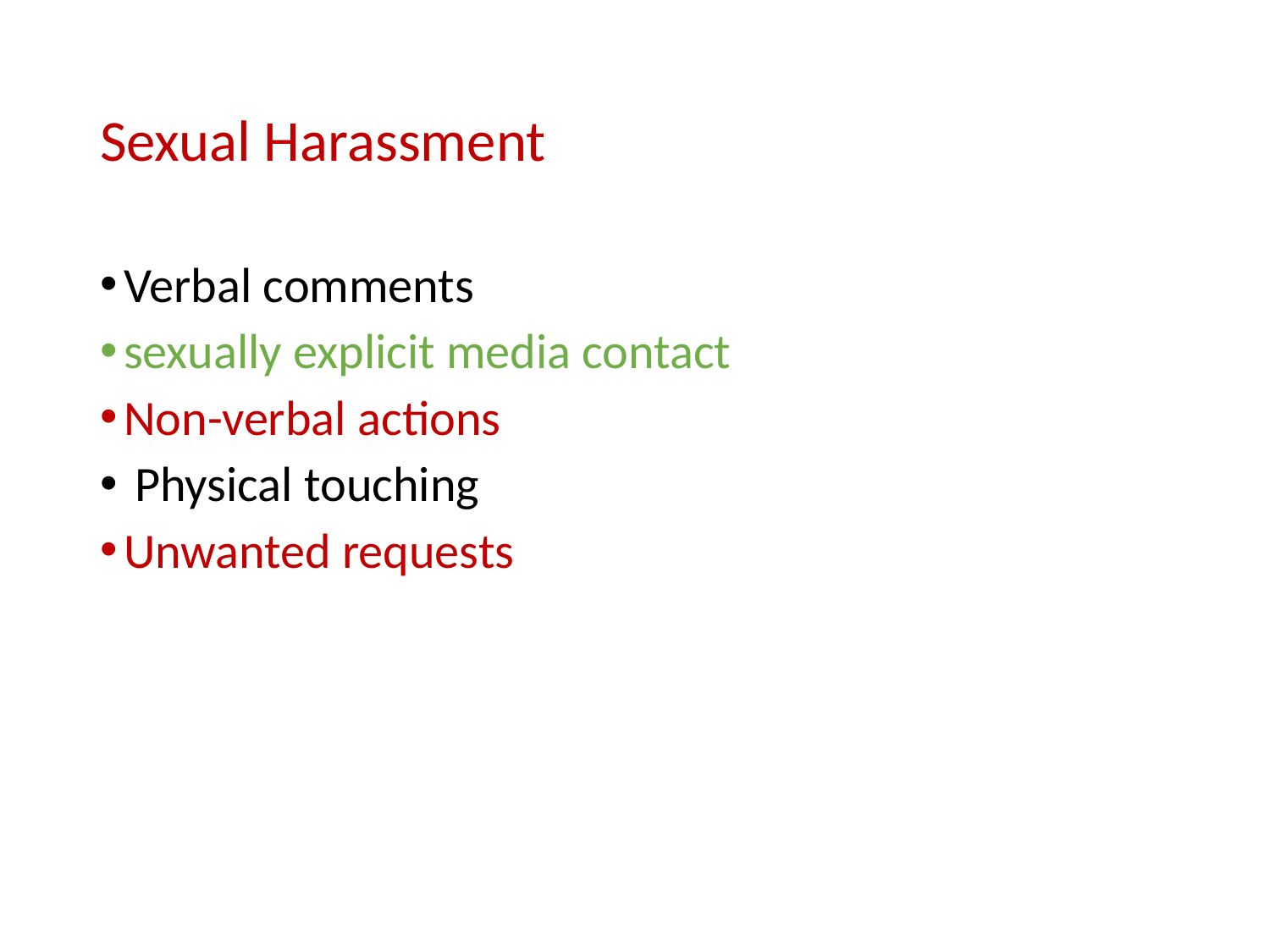

# Sexual Harassment
Verbal comments
sexually explicit media contact
Non-verbal actions
 Physical touching
Unwanted requests